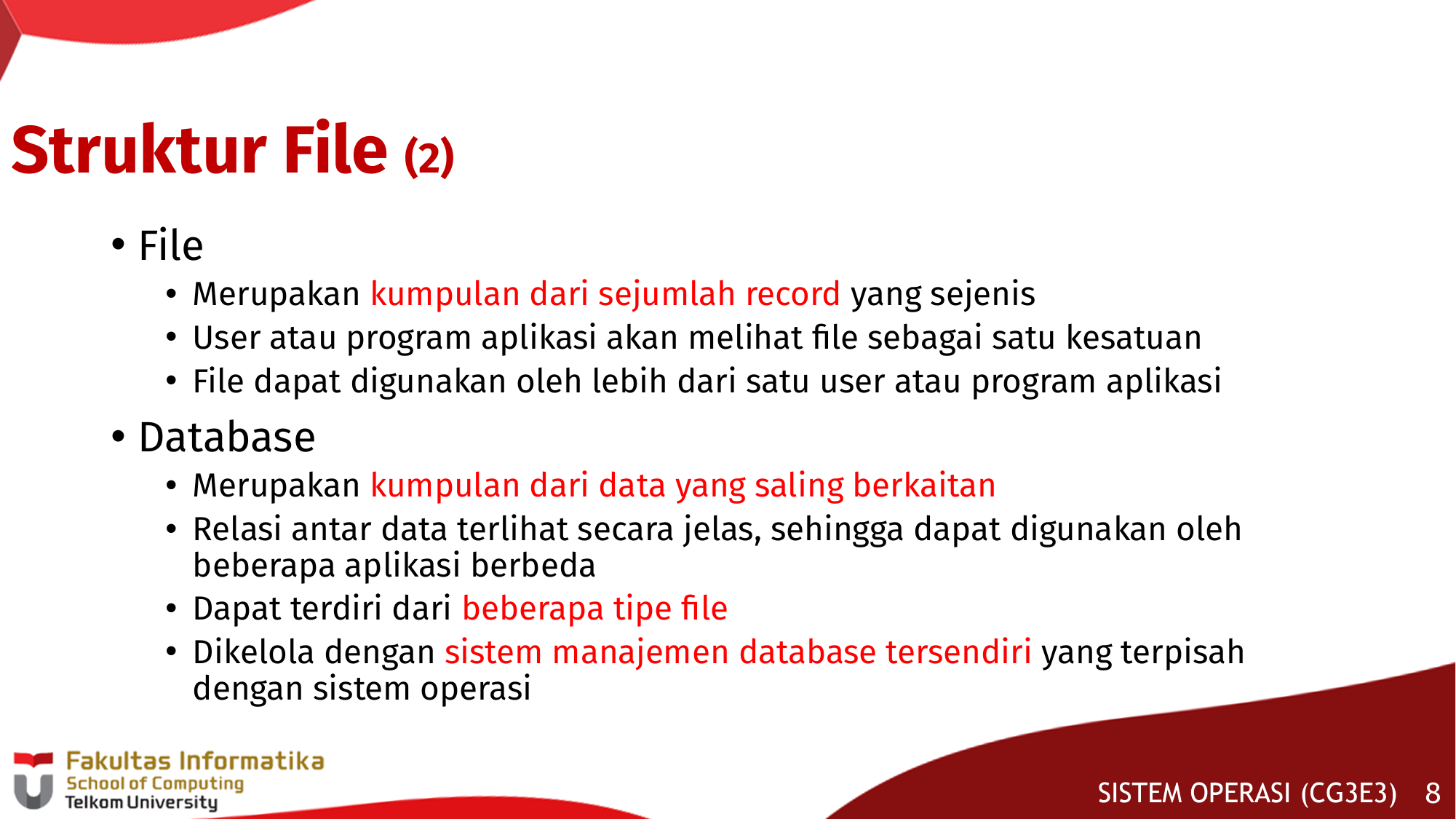

# Struktur File (2)
File
Merupakan kumpulan dari sejumlah record yang sejenis
User atau program aplikasi akan melihat file sebagai satu kesatuan
File dapat digunakan oleh lebih dari satu user atau program aplikasi
Database
Merupakan kumpulan dari data yang saling berkaitan
Relasi antar data terlihat secara jelas, sehingga dapat digunakan oleh beberapa aplikasi berbeda
Dapat terdiri dari beberapa tipe file
Dikelola dengan sistem manajemen database tersendiri yang terpisah dengan sistem operasi
8